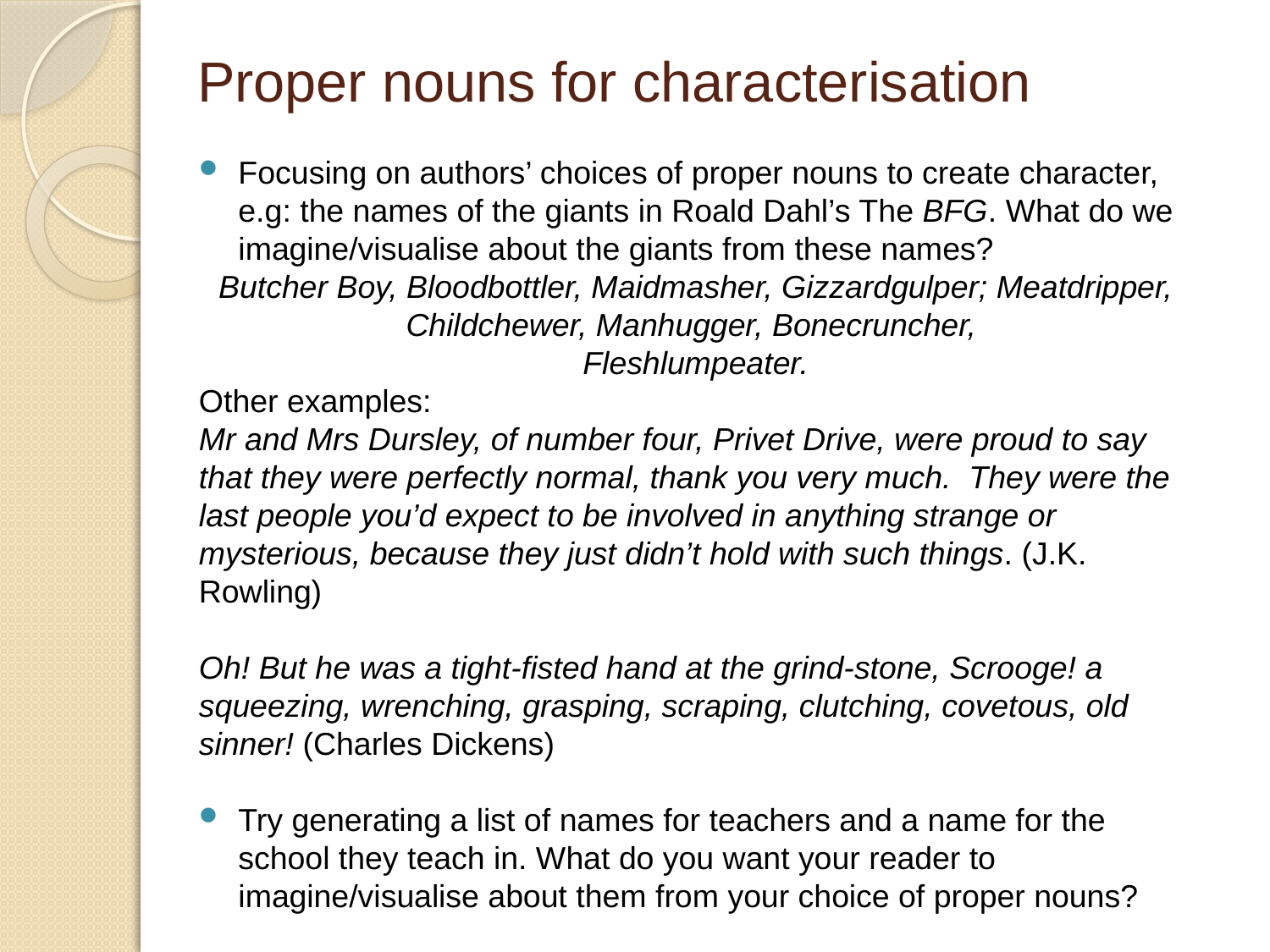

# Proper nouns for characterisation
Focusing on authors’ choices of proper nouns to create character, e.g: the names of the giants in Roald Dahl’s The BFG. What do we imagine/visualise about the giants from these names?
Butcher Boy, Bloodbottler, Maidmasher, Gizzardgulper; Meatdripper, Childchewer, Manhugger, Bonecruncher,
Fleshlumpeater.
Other examples:
Mr and Mrs Dursley, of number four, Privet Drive, were proud to say that they were perfectly normal, thank you very much.  They were the last people you’d expect to be involved in anything strange or mysterious, because they just didn’t hold with such things. (J.K. Rowling)

Oh! But he was a tight-fisted hand at the grind-stone, Scrooge! a squeezing, wrenching, grasping, scraping, clutching, covetous, old sinner! (Charles Dickens)

Try generating a list of names for teachers and a name for the school they teach in. What do you want your reader to imagine/visualise about them from your choice of proper nouns?